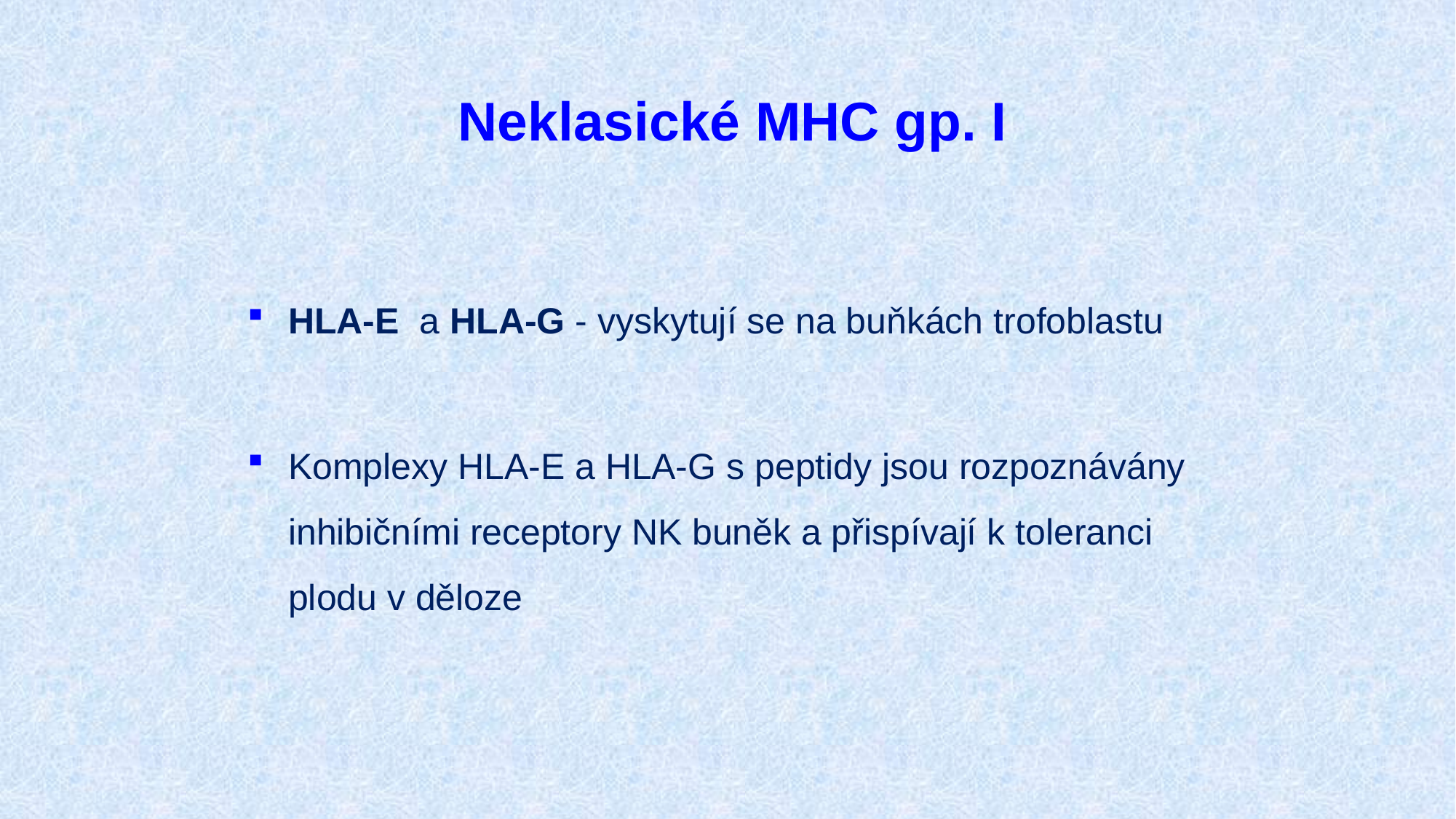

# Neklasické MHC gp. I

HLA-E  a HLA-G - vyskytují se na buňkách trofoblastu

Komplexy HLA-E a HLA-G s peptidy jsou rozpoznávány inhibičními receptory NK buněk a přispívají k toleranci plodu v děloze